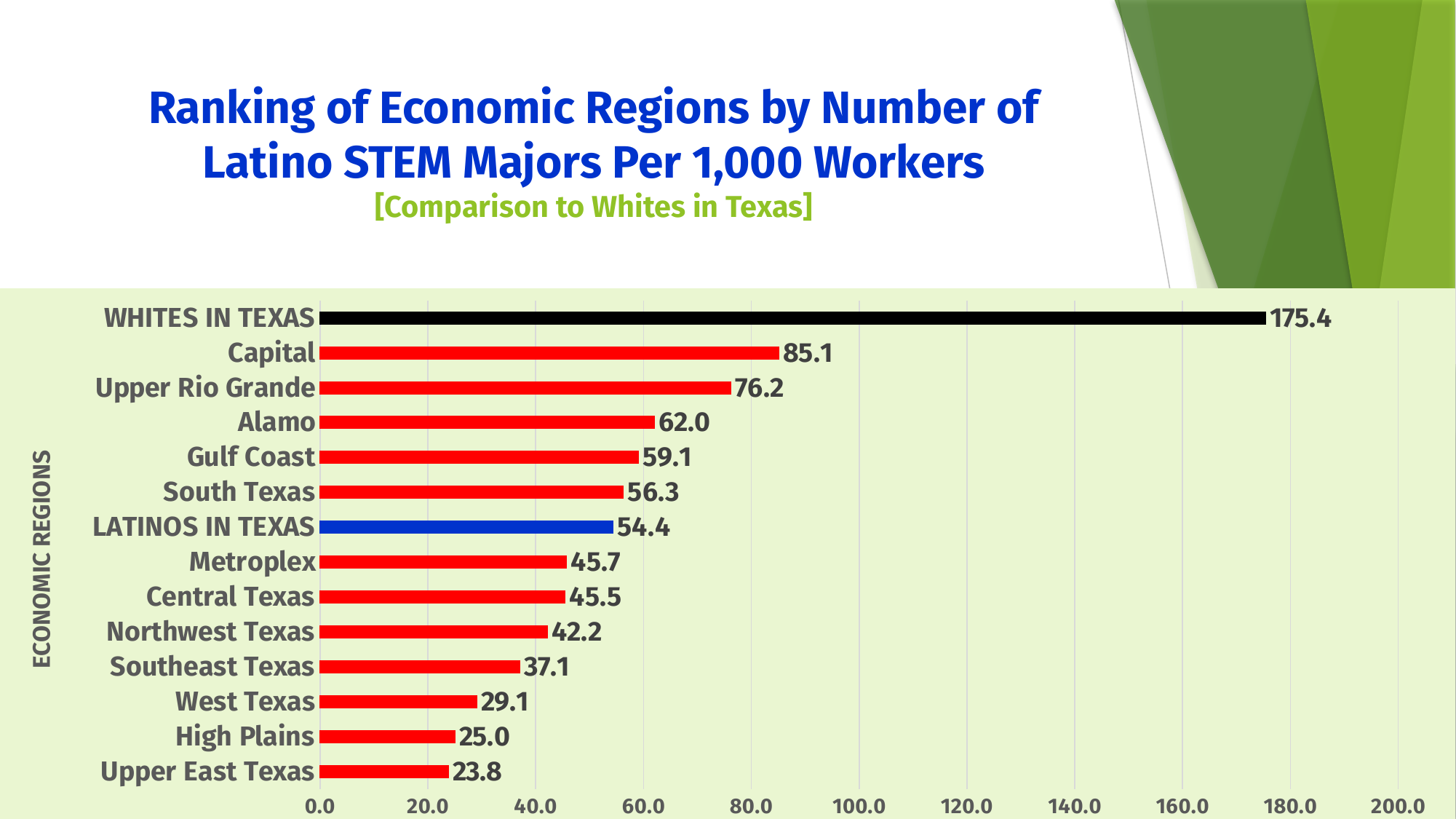

# Ranking of Economic Regions by Number of Latino STEM Majors Per 1,000 Workers [Comparison to Whites in Texas]

### Chart

| Category |  |
|---|---|
| Upper East Texas | 23.8 |
| High Plains | 25.0 |
| West Texas | 29.1 |
| Southeast Texas | 37.1 |
| Northwest Texas | 42.2 |
| Central Texas | 45.5 |
| Metroplex | 45.7 |
| LATINOS IN TEXAS | 54.4 |
| South Texas | 56.3 |
| Gulf Coast | 59.1 |
| Alamo | 62.0 |
| Upper Rio Grande | 76.2 |
| Capital | 85.1 |
| WHITES IN TEXAS | 175.4 |